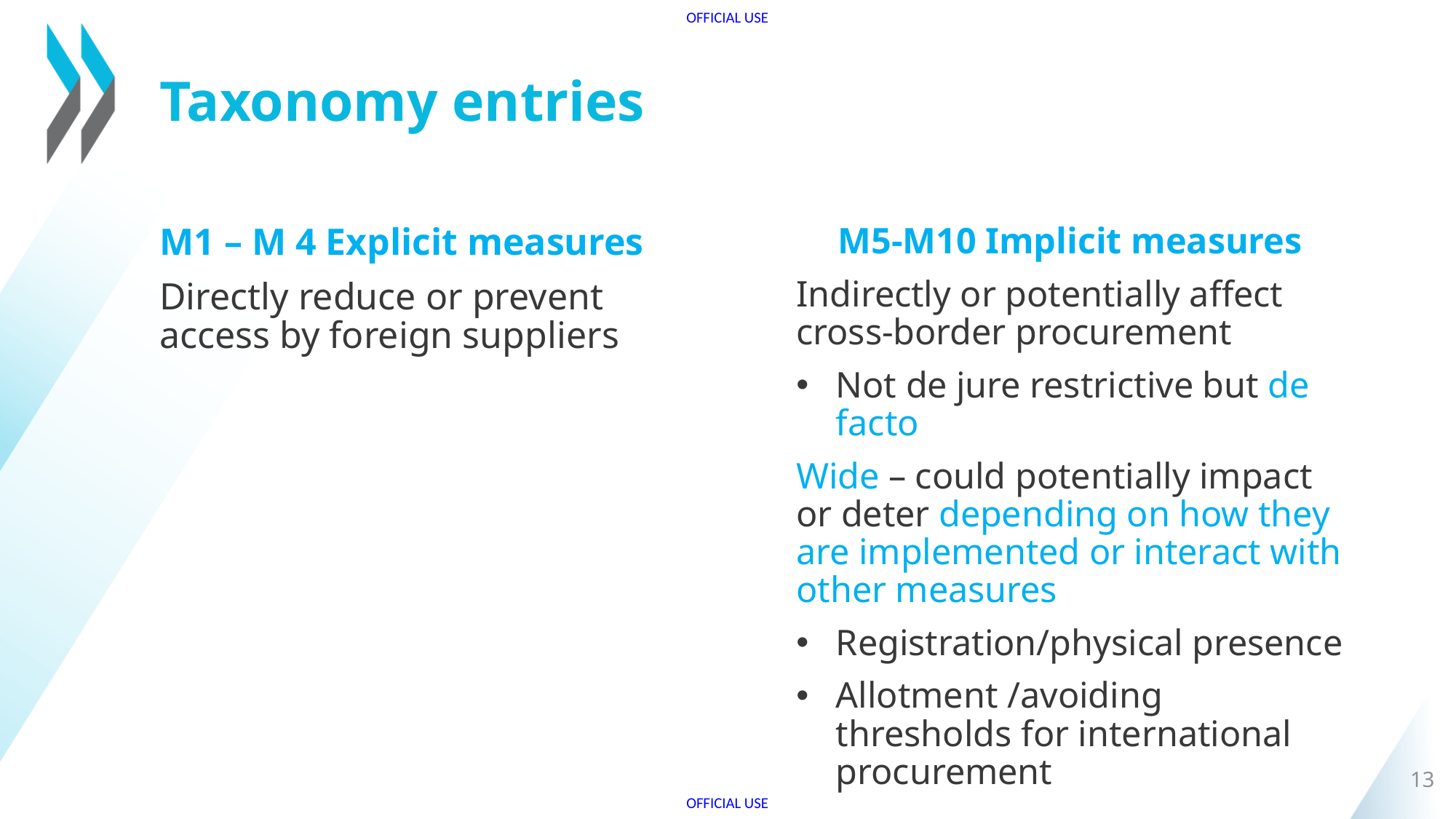

# Taxonomy entries
M5-M10 Implicit measures
Indirectly or potentially affect cross-border procurement
Not de jure restrictive but de facto
Wide – could potentially impact or deter depending on how they are implemented or interact with other measures
Registration/physical presence
Allotment /avoiding thresholds for international procurement
M1 – M 4 Explicit measures
Directly reduce or prevent access by foreign suppliers
13